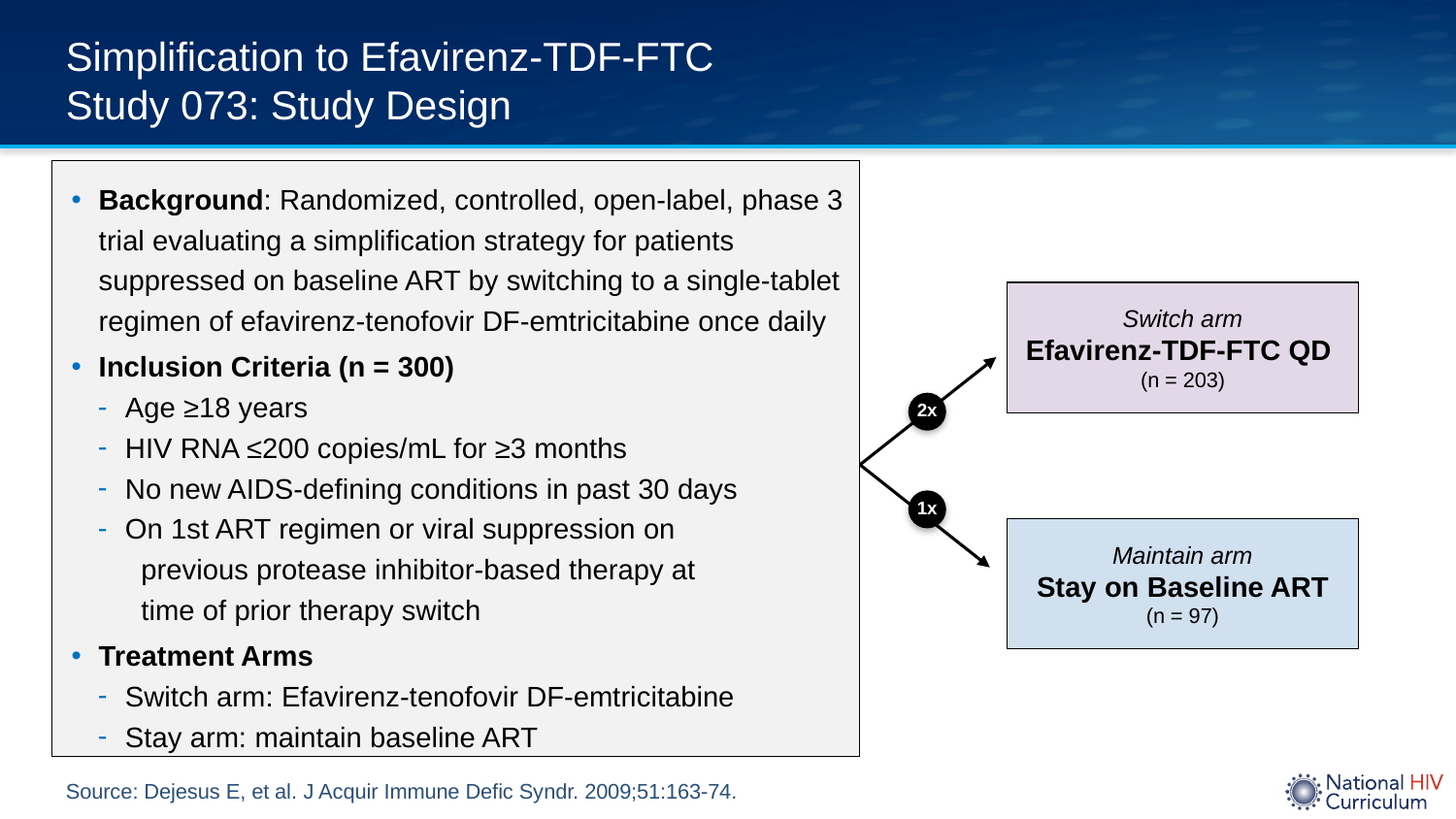

# Simplification to Efavirenz-TDF-FTC Study 073: Study Design
Background: Randomized, controlled, open-label, phase 3 trial evaluating a simplification strategy for patients suppressed on baseline ART by switching to a single-tablet regimen of efavirenz-tenofovir DF-emtricitabine once daily
Inclusion Criteria (n = 300)
Age ≥18 years
HIV RNA ≤200 copies/mL for ≥3 months
No new AIDS-defining conditions in past 30 days
On 1st ART regimen or viral suppression on
  previous protease inhibitor-based therapy at
  time of prior therapy switch
Treatment Arms
Switch arm: Efavirenz-tenofovir DF-emtricitabine
Stay arm: maintain baseline ART
Switch arm
Efavirenz-TDF-FTC QD
(n = 203)

2x

1x
Maintain arm
Stay on Baseline ART
(n = 97)
Source: Dejesus E, et al. J Acquir Immune Defic Syndr. 2009;51:163-74.